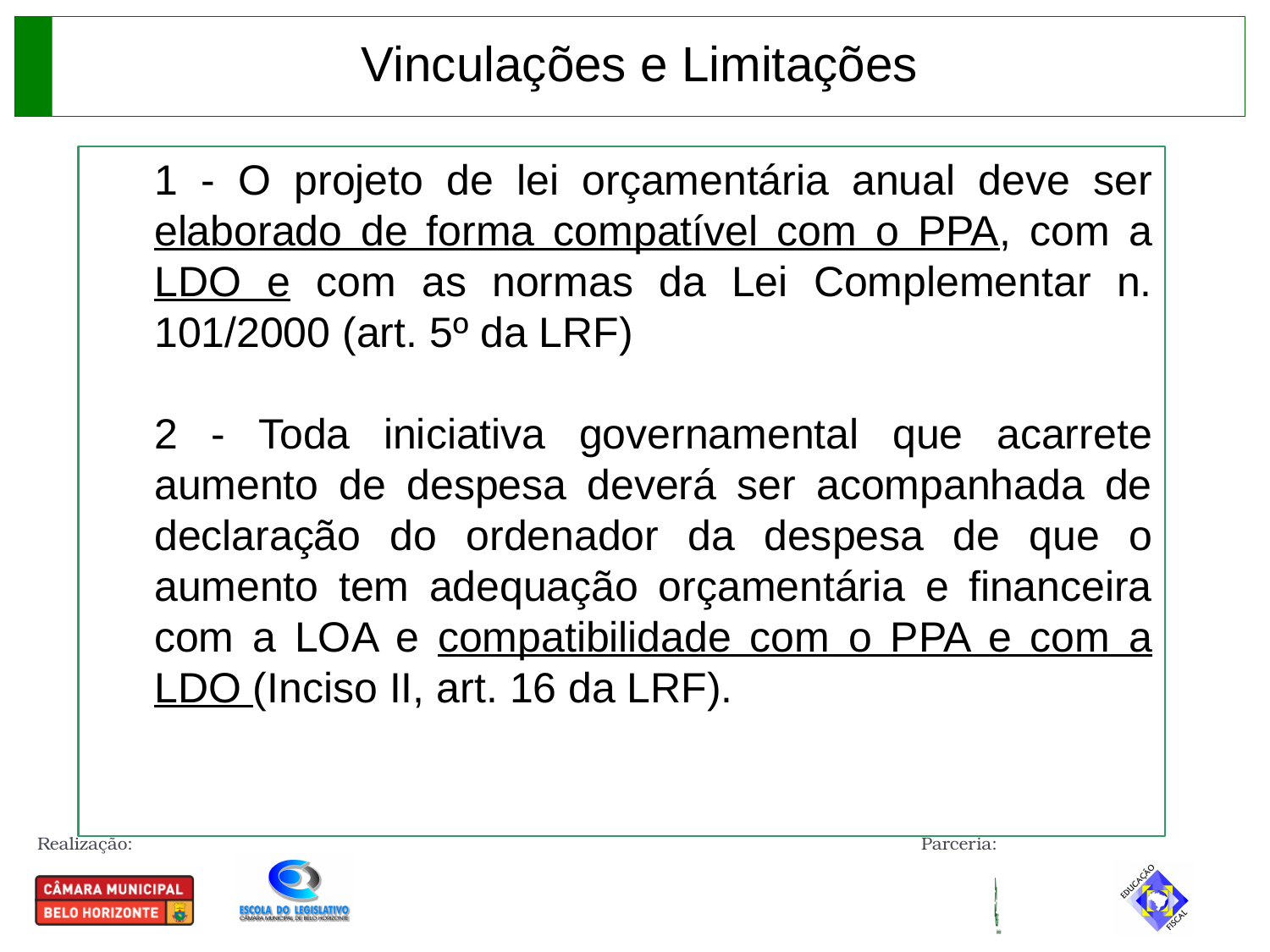

Vinculações e Limitações

1 - O projeto de lei orçamentária anual deve ser elaborado de forma compatível com o PPA, com a LDO e com as normas da Lei Complementar n. 101/2000 (art. 5º da LRF)

2 - Toda iniciativa governamental que acarrete aumento de despesa deverá ser acompanhada de declaração do ordenador da despesa de que o aumento tem adequação orçamentária e financeira com a LOA e compatibilidade com o PPA e com a LDO (Inciso II, art. 16 da LRF).